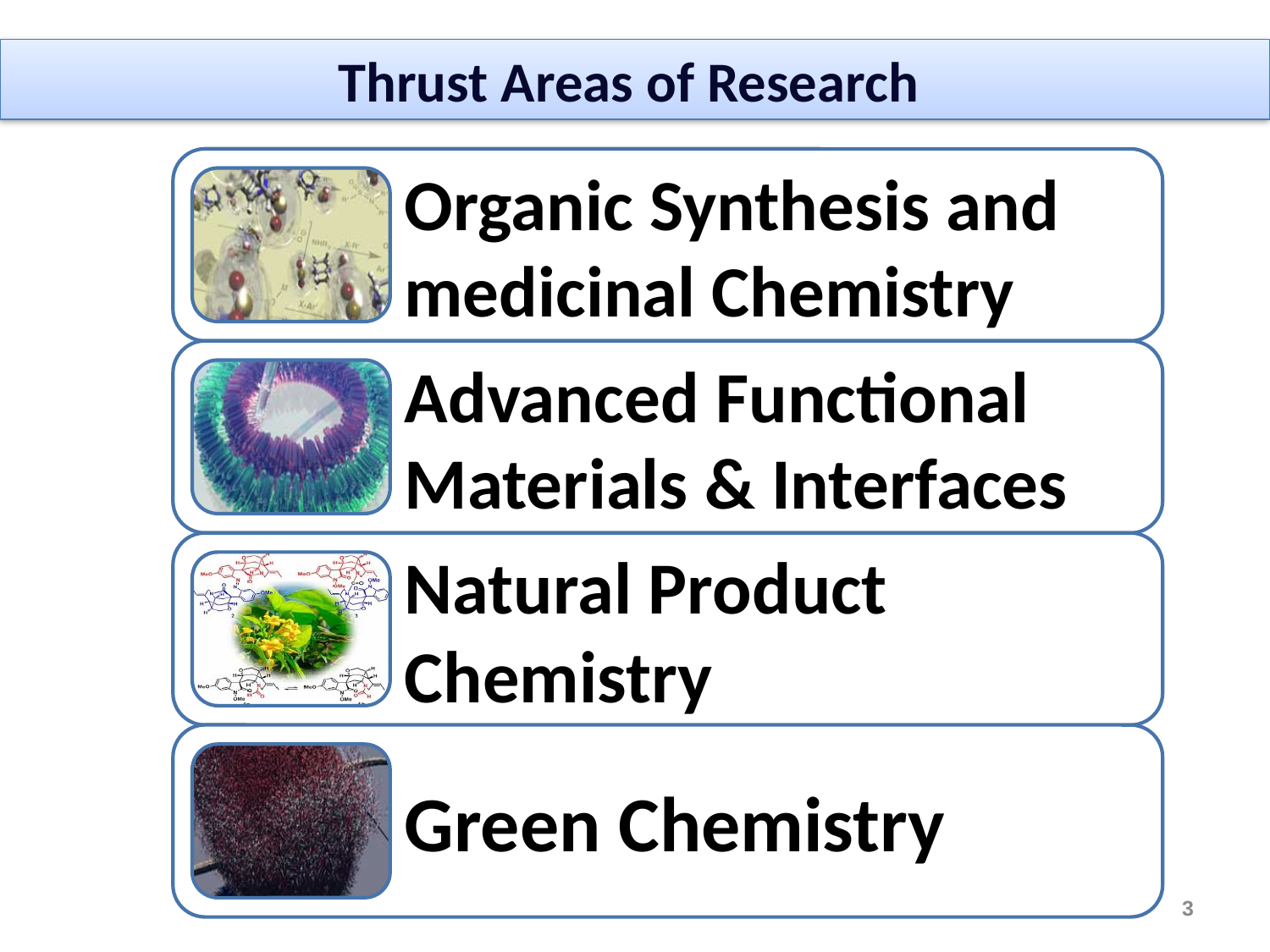

Thrust Areas of Research
Organic Synthesis and medicinal Chemistry
Green Chemistry
Advanced Functional Materials & Interfaces
Natural Product Chemistry
3